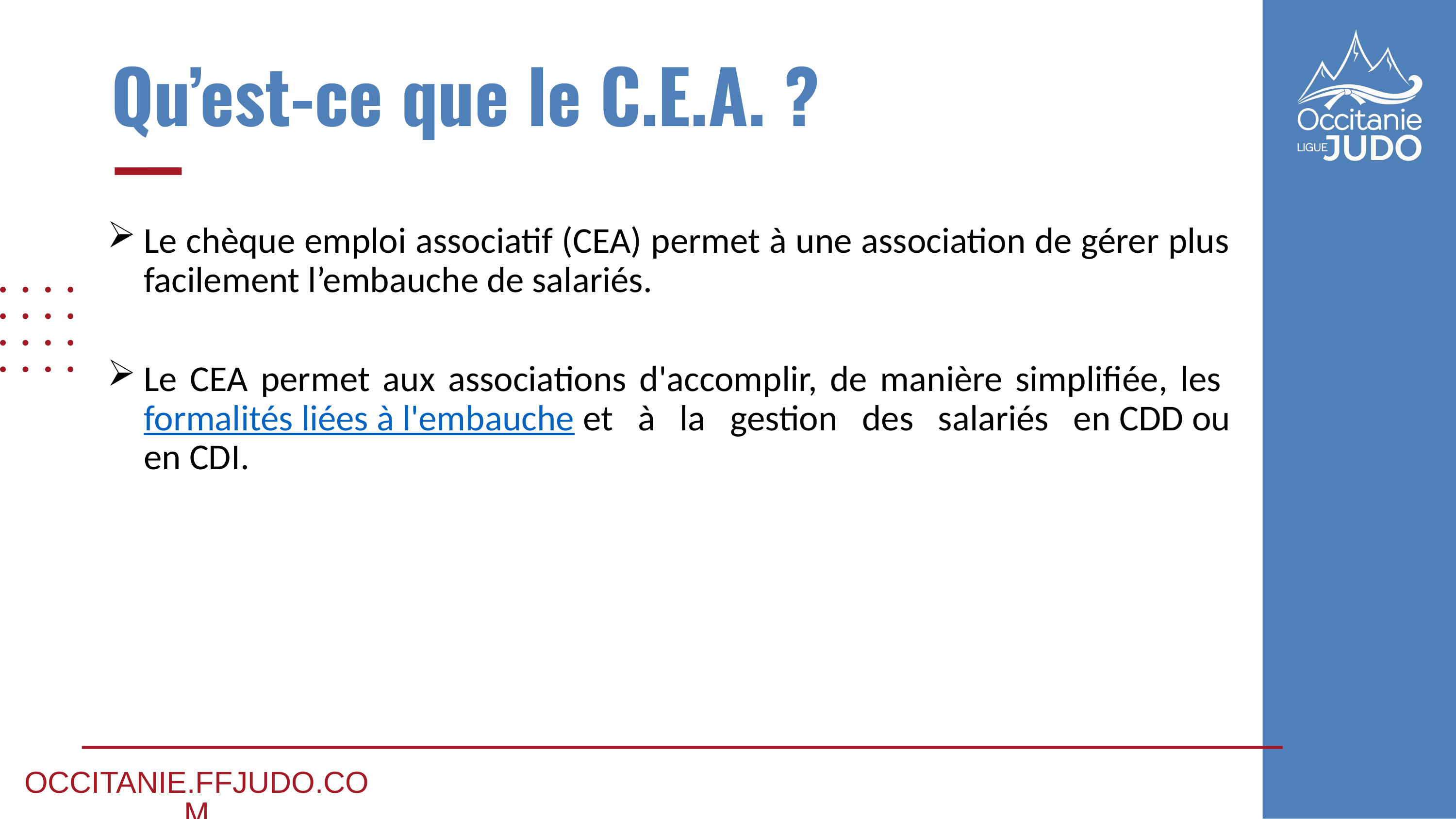

# Qu’est-ce que le C.E.A. ?
Le chèque emploi associatif (CEA) permet à une association de gérer plus facilement l’embauche de salariés.

Le CEA permet aux associations d'accomplir, de manière simplifiée, les formalités liées à l'embauche et à la gestion des salariés en CDD ou en CDI.